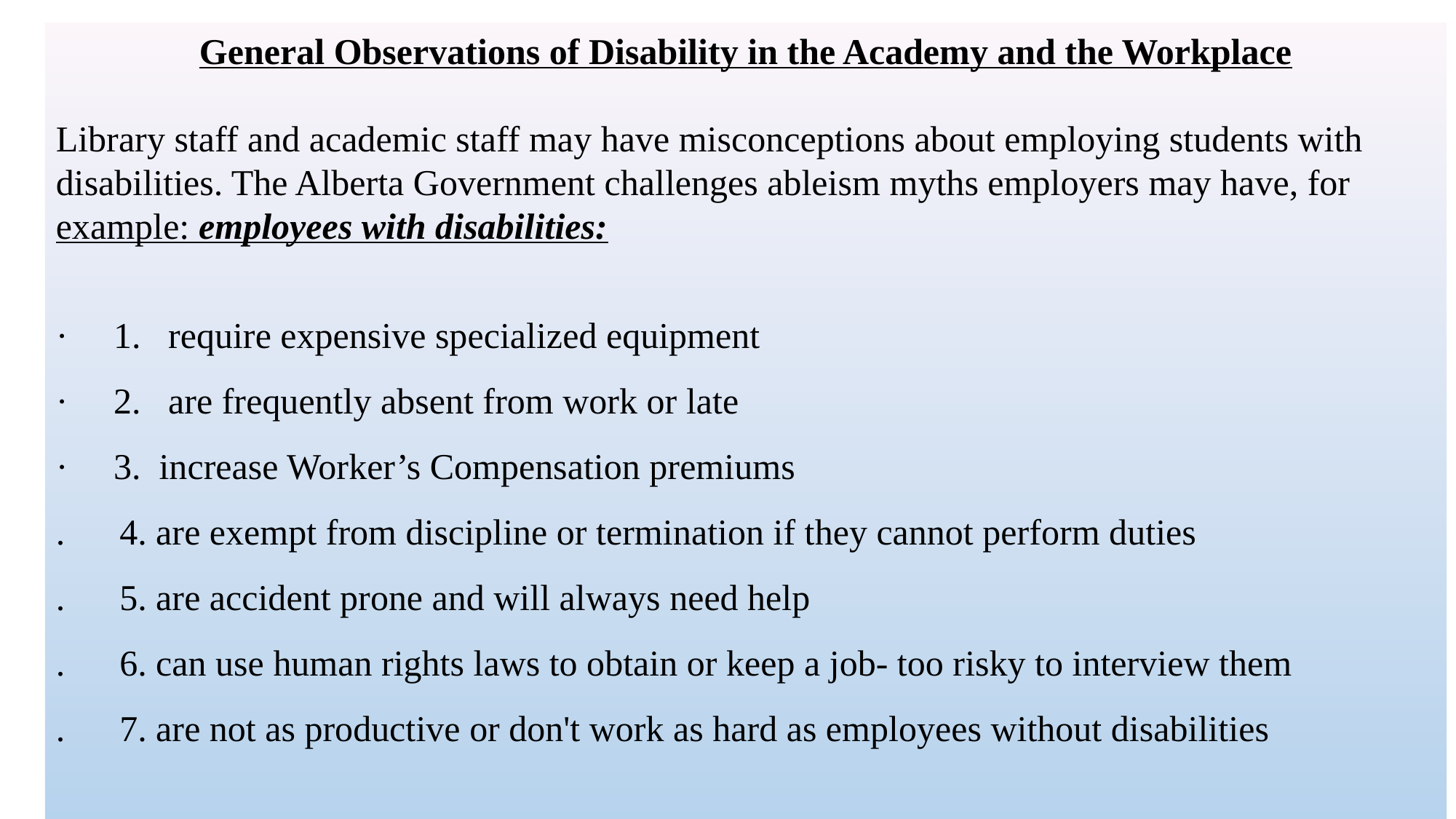

General Observations of Disability in the Academy and the Workplace

Library staff and academic staff may have misconceptions about employing students with disabilities. The Alberta Government challenges ableism myths employers may have, for example: employees with disabilities:

·     1.   require expensive specialized equipment
·     2.   are frequently absent from work or late
·     3.  increase Worker’s Compensation premiums
.      4. are exempt from discipline or termination if they cannot perform duties
.      5. are accident prone and will always need help
.      6. can use human rights laws to obtain or keep a job- too risky to interview them
.      7. are not as productive or don't work as hard as employees without disabilities